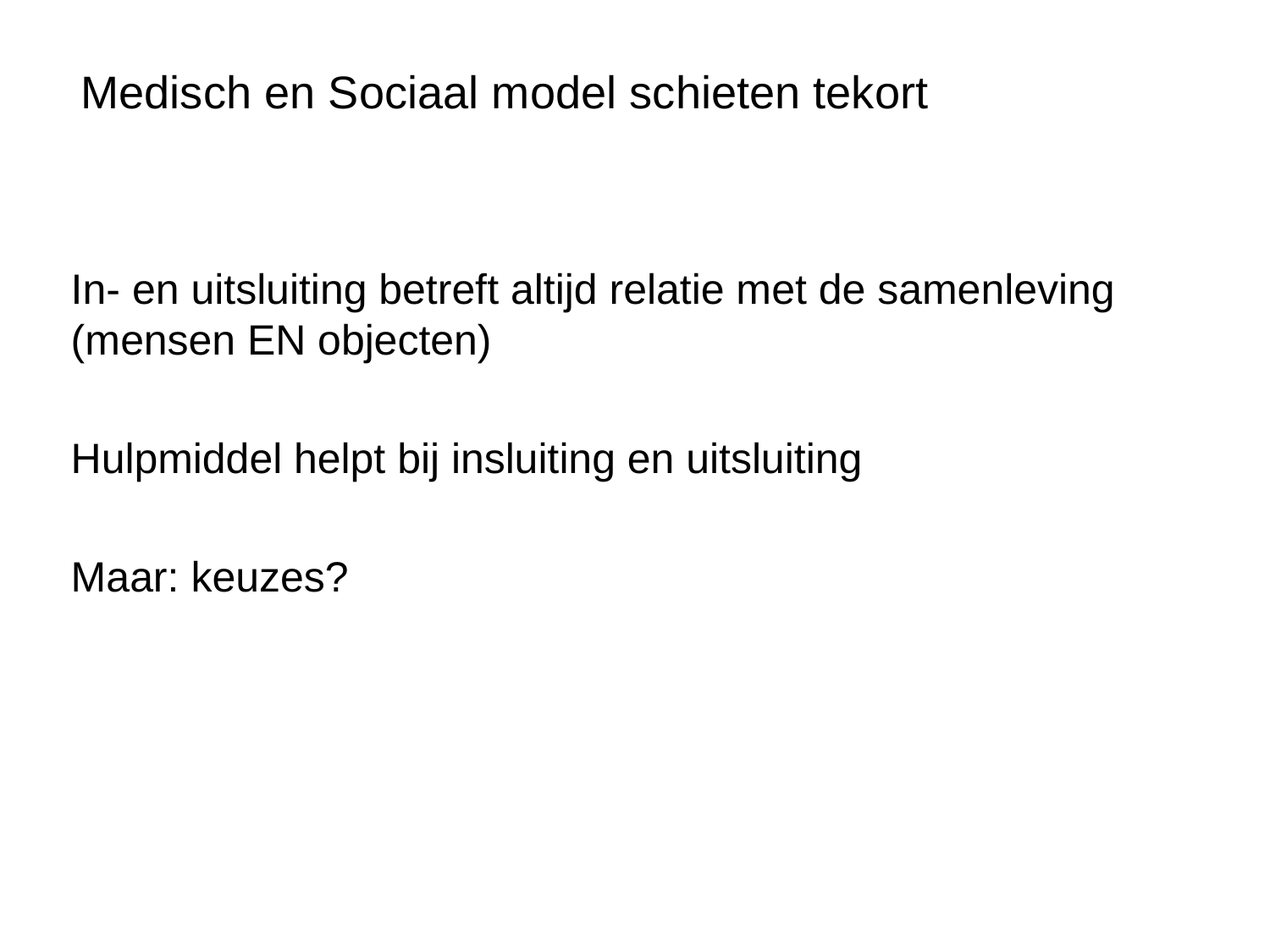

Medisch en Sociaal model schieten tekort
In- en uitsluiting betreft altijd relatie met de samenleving (mensen EN objecten)

Hulpmiddel helpt bij insluiting en uitsluiting

Maar: keuzes?